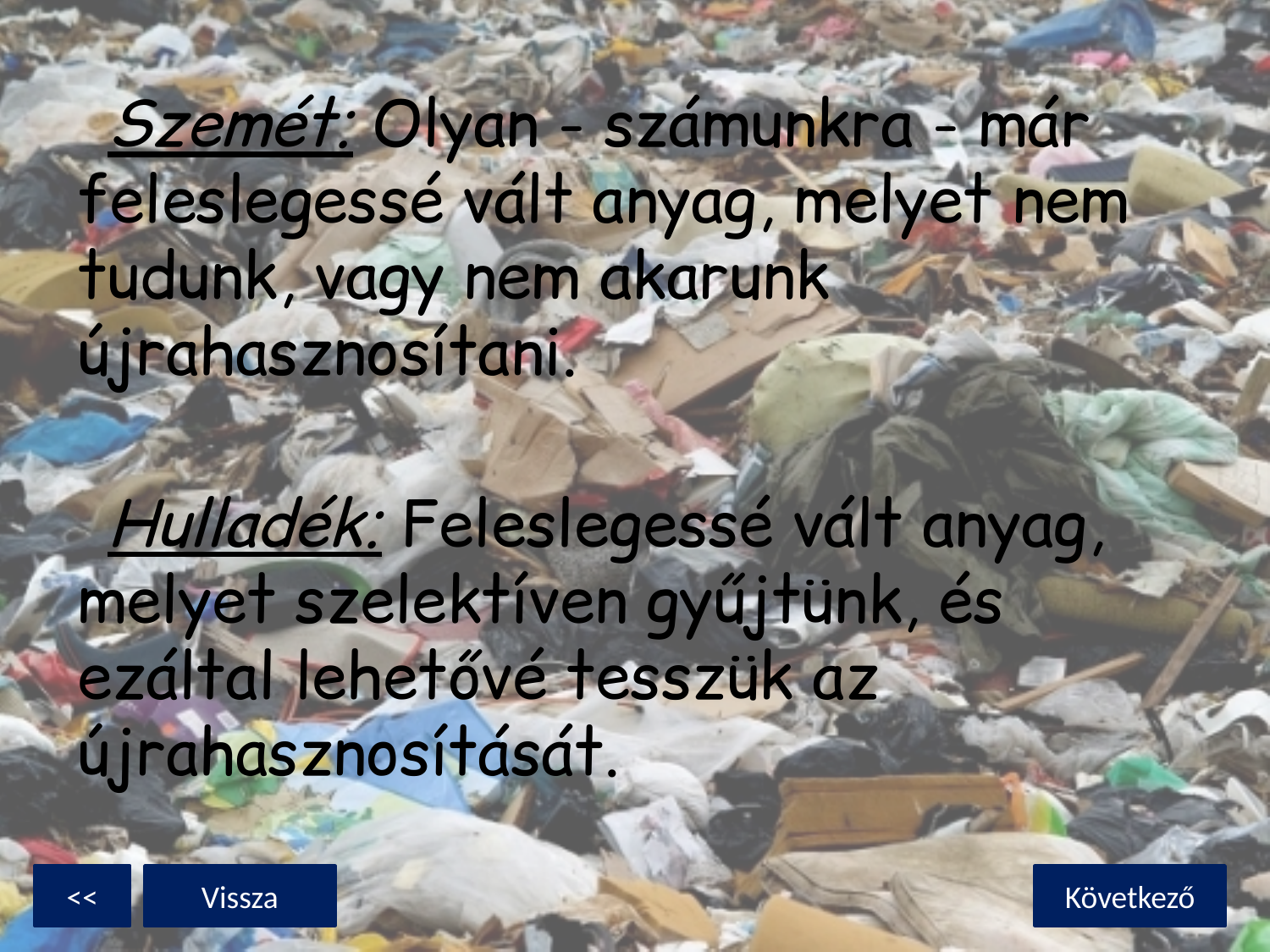

Szemét: Olyan - számunkra - már feleslegessé vált anyag, melyet nem tudunk, vagy nem akarunk újrahasznosítani.
Hulladék: Feleslegessé vált anyag, melyet szelektíven gyűjtünk, és ezáltal lehetővé tesszük az újrahasznosítását.

<<
Vissza
Következő